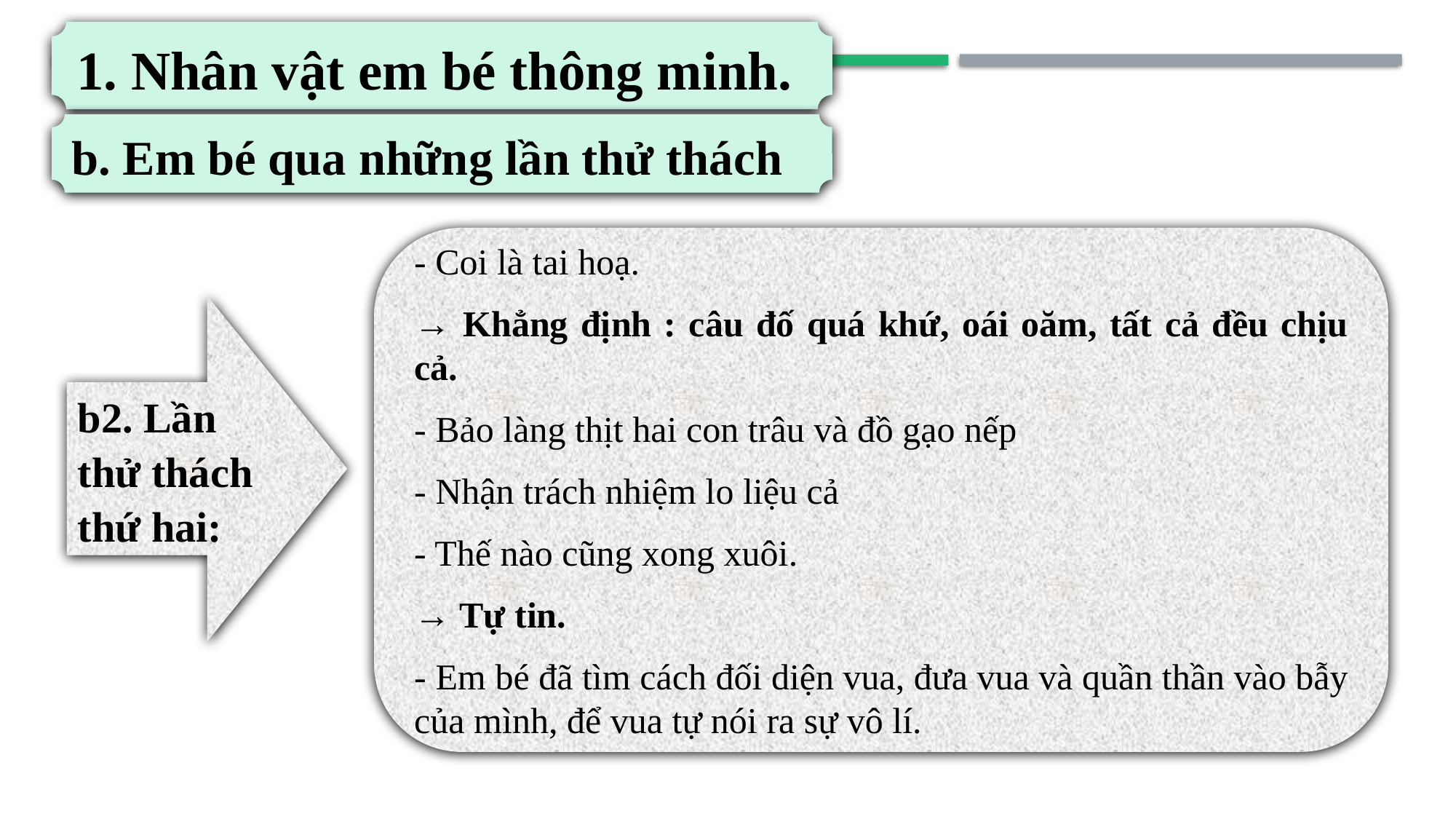

1. Nhân vật em bé thông minh.
b. Em bé qua những lần thử thách
- Coi là tai hoạ.
→ Khẳng định : câu đố quá khứ, oái oăm, tất cả đều chịu cả.
- Bảo làng thịt hai con trâu và đồ gạo nếp
- Nhận trách nhiệm lo liệu cả
- Thế nào cũng xong xuôi.
→ Tự tin.
- Em bé đã tìm cách đối diện vua, đưa vua và quần thần vào bẫy của mình, để vua tự nói ra sự vô lí.
b2. Lần thử thách thứ hai: